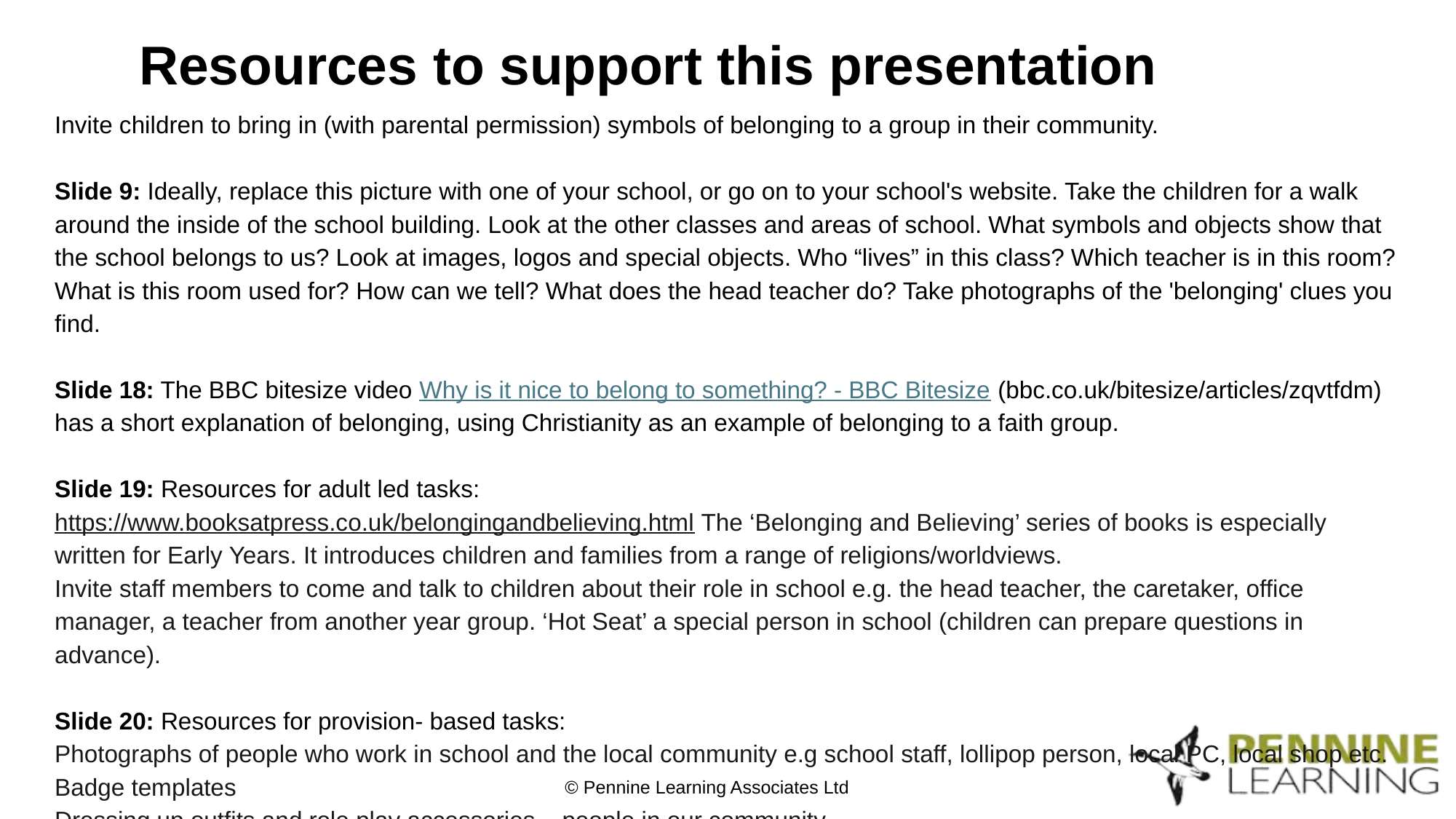

# Resources to support this presentation
Invite children to bring in (with parental permission) symbols of belonging to a group in their community.

Slide 9: Ideally, replace this picture with one of your school, or go on to your school's website. Take the children for a walk around the inside of the school building. Look at the other classes and areas of school. What symbols and objects show that the school belongs to us? Look at images, logos and special objects. Who “lives” in this class? Which teacher is in this room? What is this room used for? How can we tell? What does the head teacher do? Take photographs of the 'belonging' clues you find.

Slide 18: The BBC bitesize video Why is it nice to belong to something? - BBC Bitesize (bbc.co.uk/bitesize/articles/zqvtfdm) has a short explanation of belonging, using Christianity as an example of belonging to a faith group.

Slide 19: Resources for adult led tasks:
https://www.booksatpress.co.uk/belongingandbelieving.html The ‘Belonging and Believing’ series of books is especially written for Early Years. It introduces children and families from a range of religions/worldviews.
Invite staff members to come and talk to children about their role in school e.g. the head teacher, the caretaker, office manager, a teacher from another year group. ‘Hot Seat’ a special person in school (children can prepare questions in advance).

Slide 20: Resources for provision- based tasks:
Photographs of people who work in school and the local community e.g school staff, lollipop person, local PC, local shop etc.
Badge templates
Dressing up outfits and role play accessories – people in our community.